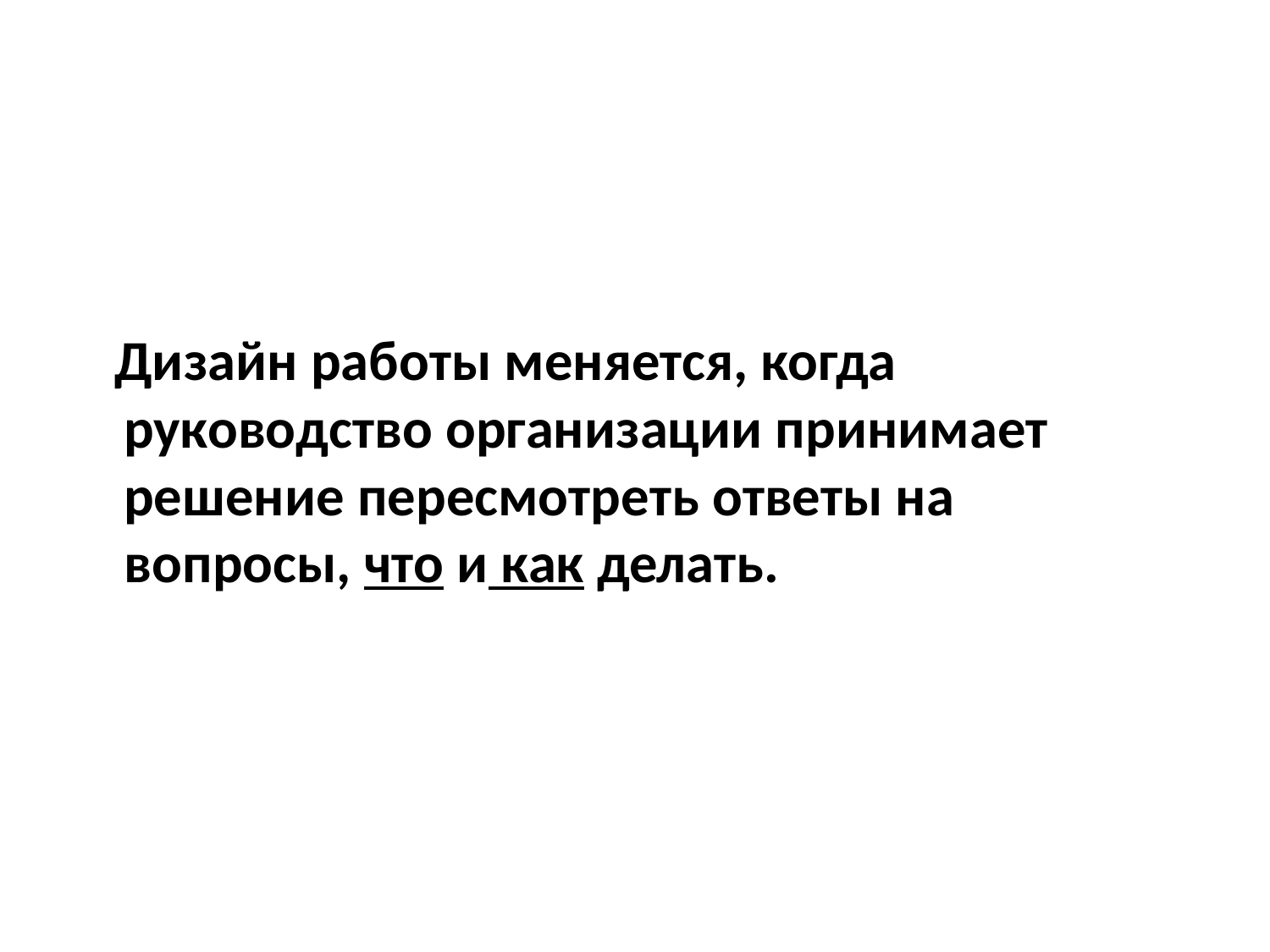

#
   Дизайн работы меняется, когда руководство организации принимает решение пересмотреть ответы на вопросы, что и как делать.